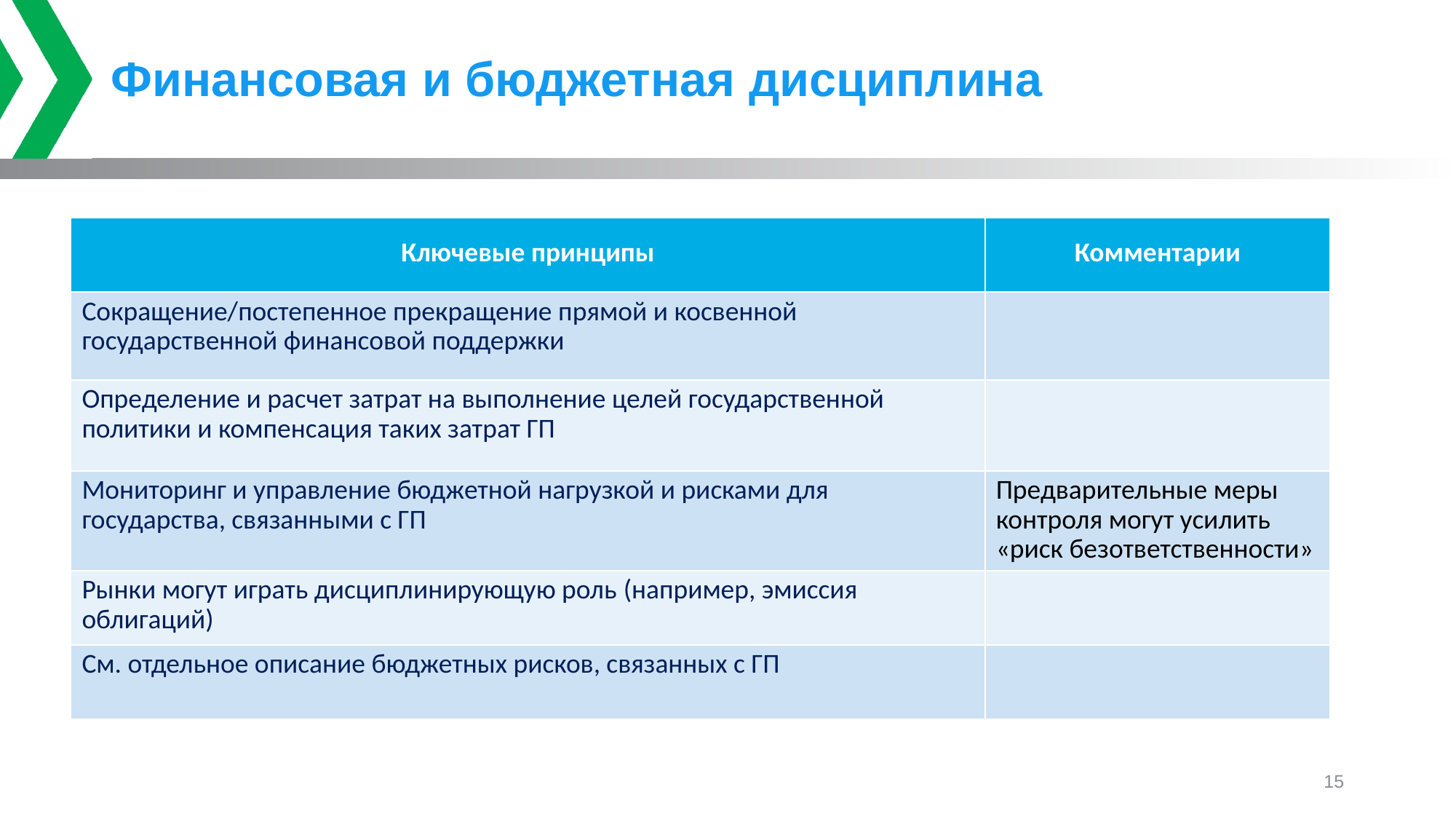

# Финансовая и бюджетная дисциплина
| Ключевые принципы | Комментарии |
| --- | --- |
| Сокращение/постепенное прекращение прямой и косвенной государственной финансовой поддержки |  |
| Определение и расчет затрат на выполнение целей государственной политики и компенсация таких затрат ГП |  |
| Мониторинг и управление бюджетной нагрузкой и рисками для государства, связанными с ГП | Предварительные меры контроля могут усилить «риск безответственности» |
| Рынки могут играть дисциплинирующую роль (например, эмиссия облигаций) |  |
| См. отдельное описание бюджетных рисков, связанных с ГП |  |